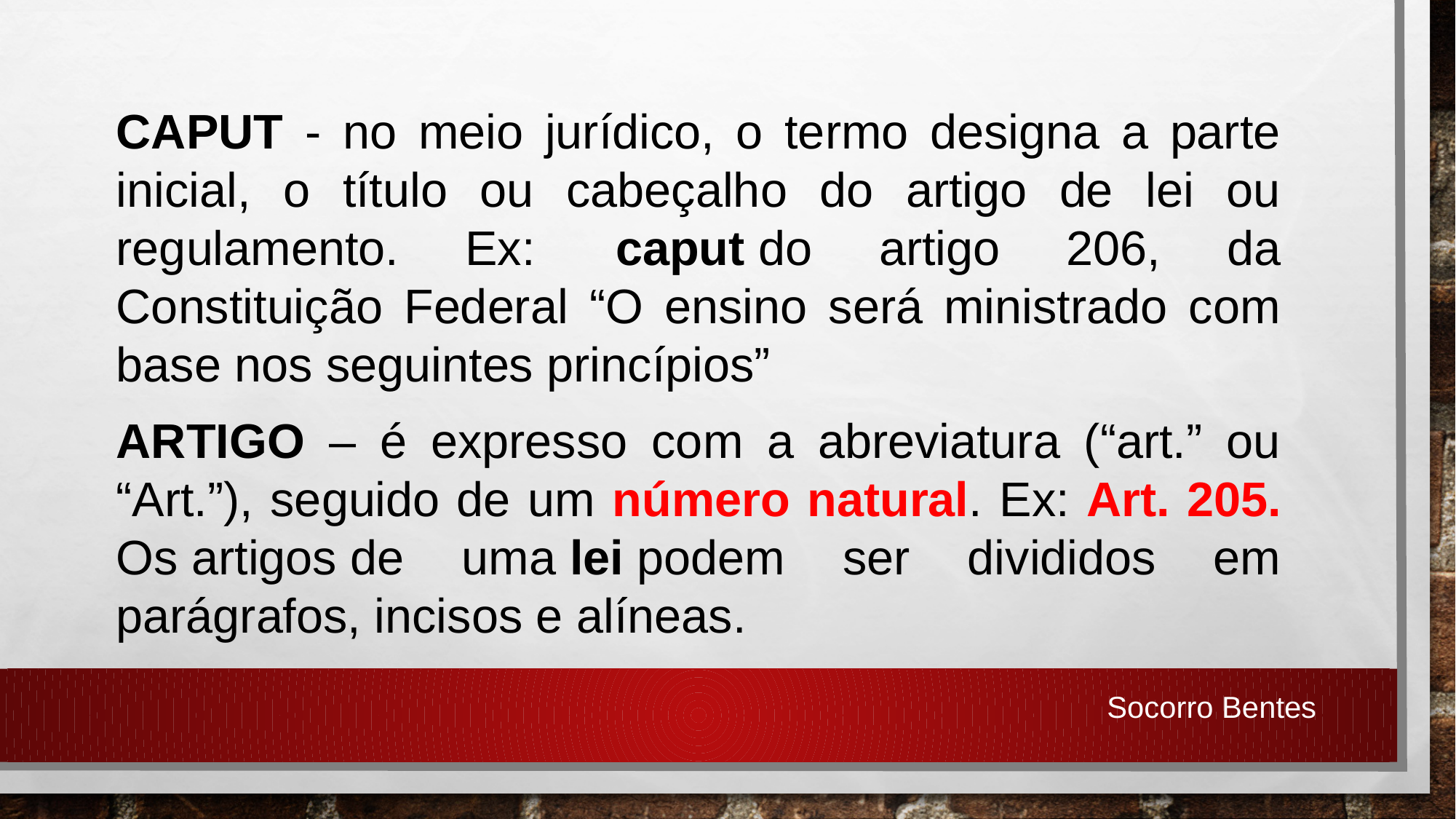

CAPUT - no meio jurídico, o termo designa a parte inicial, o título ou cabeçalho do artigo de lei ou regulamento. Ex:  caput do artigo 206, da Constituição Federal “O ensino será ministrado com base nos seguintes princípios”
ARTIGO – é expresso com a abreviatura (“art.” ou “Art.”), seguido de um número natural. Ex: Art. 205. Os artigos de uma lei podem ser divididos em parágrafos, incisos e alíneas.
Socorro Bentes